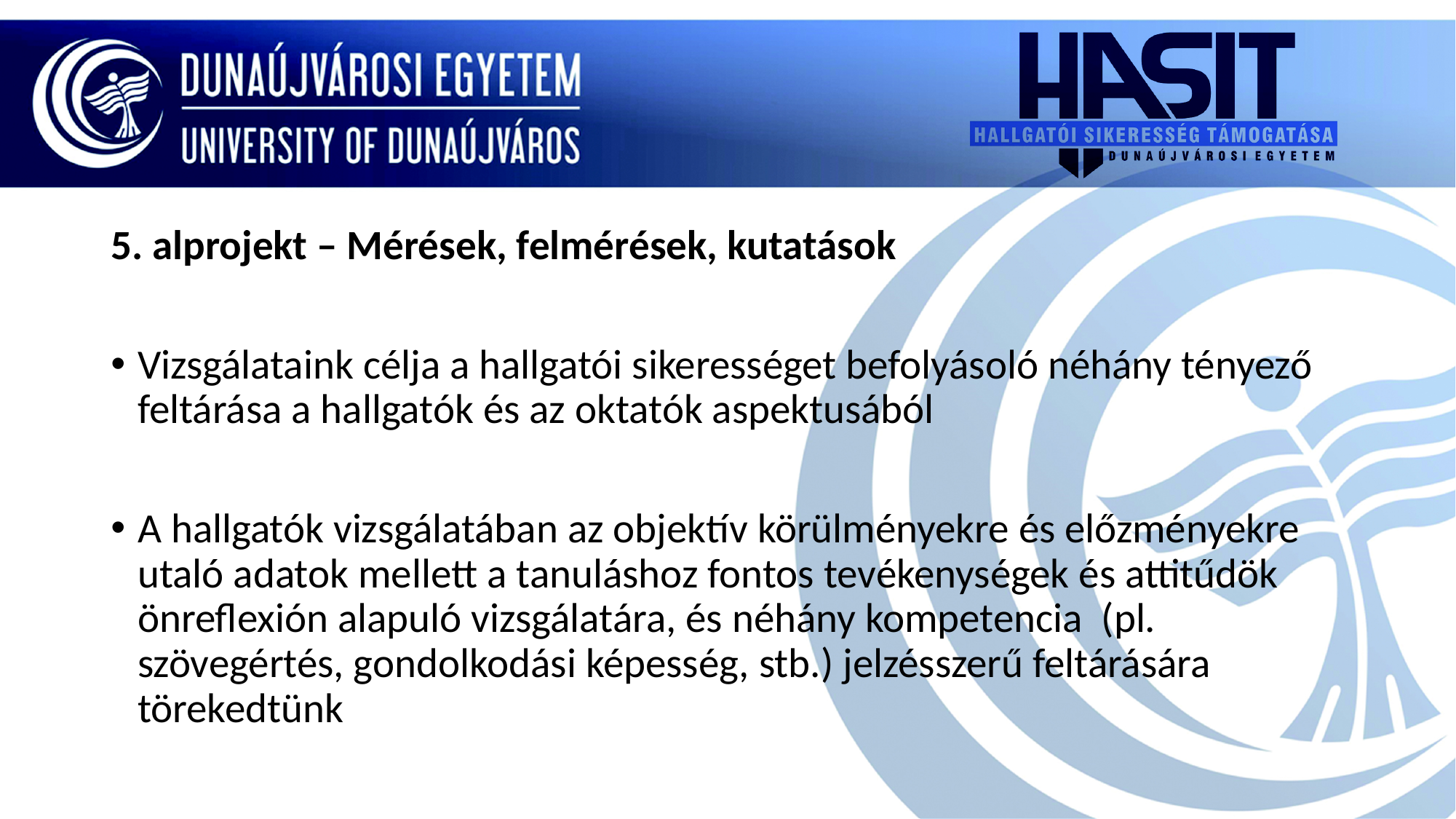

#
5. alprojekt – Mérések, felmérések, kutatások

Vizsgálataink célja a hallgatói sikerességet befolyásoló néhány tényező feltárása a hallgatók és az oktatók aspektusából

A hallgatók vizsgálatában az objektív körülményekre és előzményekre utaló adatok mellett a tanuláshoz fontos tevékenységek és attitűdök önreflexión alapuló vizsgálatára, és néhány kompetencia  (pl. szövegértés, gondolkodási képesség, stb.) jelzésszerű feltárására törekedtünk